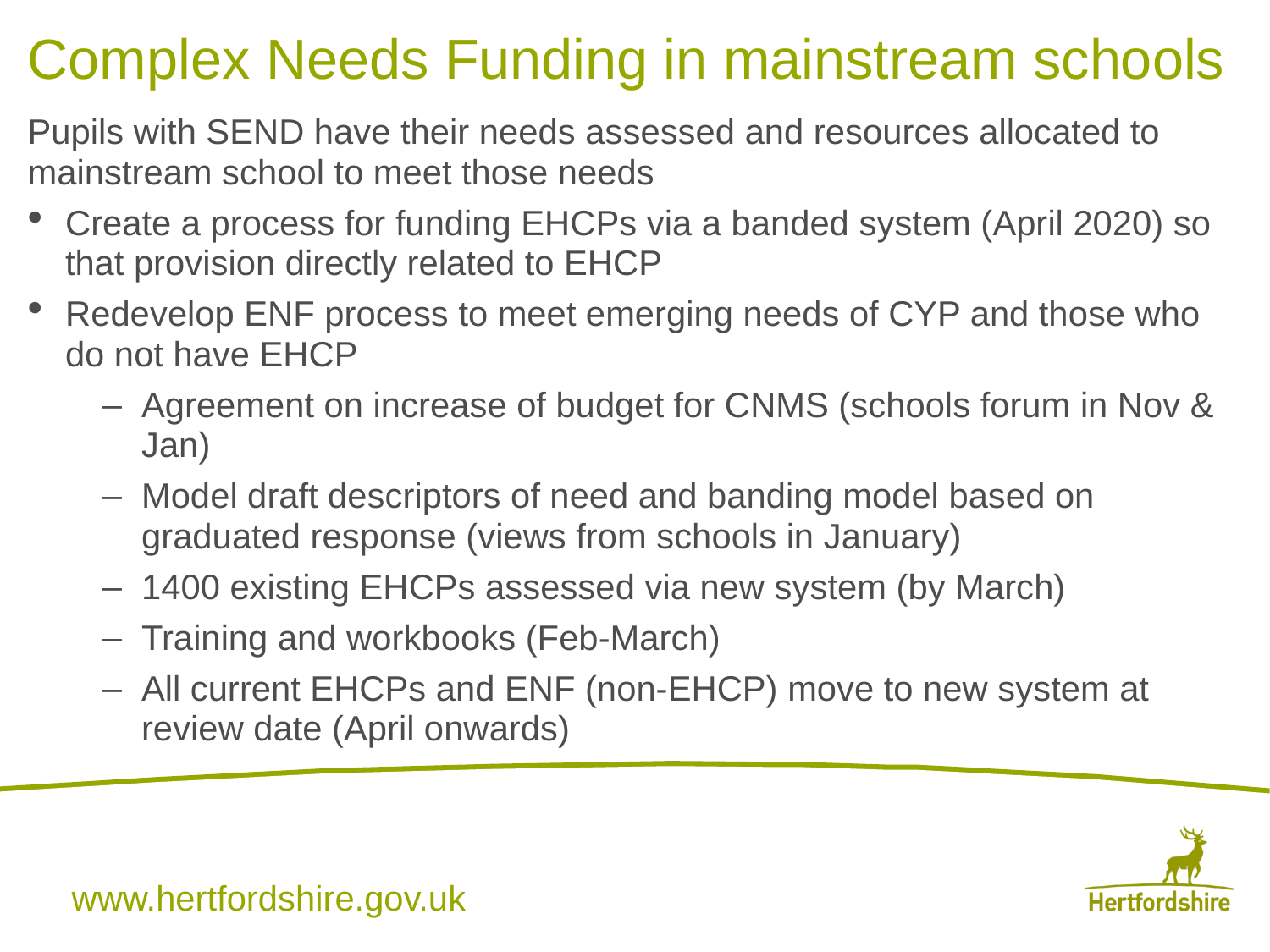

# Complex Needs Funding in mainstream schools
Pupils with SEND have their needs assessed and resources allocated to mainstream school to meet those needs
Create a process for funding EHCPs via a banded system (April 2020) so that provision directly related to EHCP
Redevelop ENF process to meet emerging needs of CYP and those who do not have EHCP
Agreement on increase of budget for CNMS (schools forum in Nov & Jan)
Model draft descriptors of need and banding model based on graduated response (views from schools in January)
1400 existing EHCPs assessed via new system (by March)
Training and workbooks (Feb-March)
All current EHCPs and ENF (non-EHCP) move to new system at review date (April onwards)